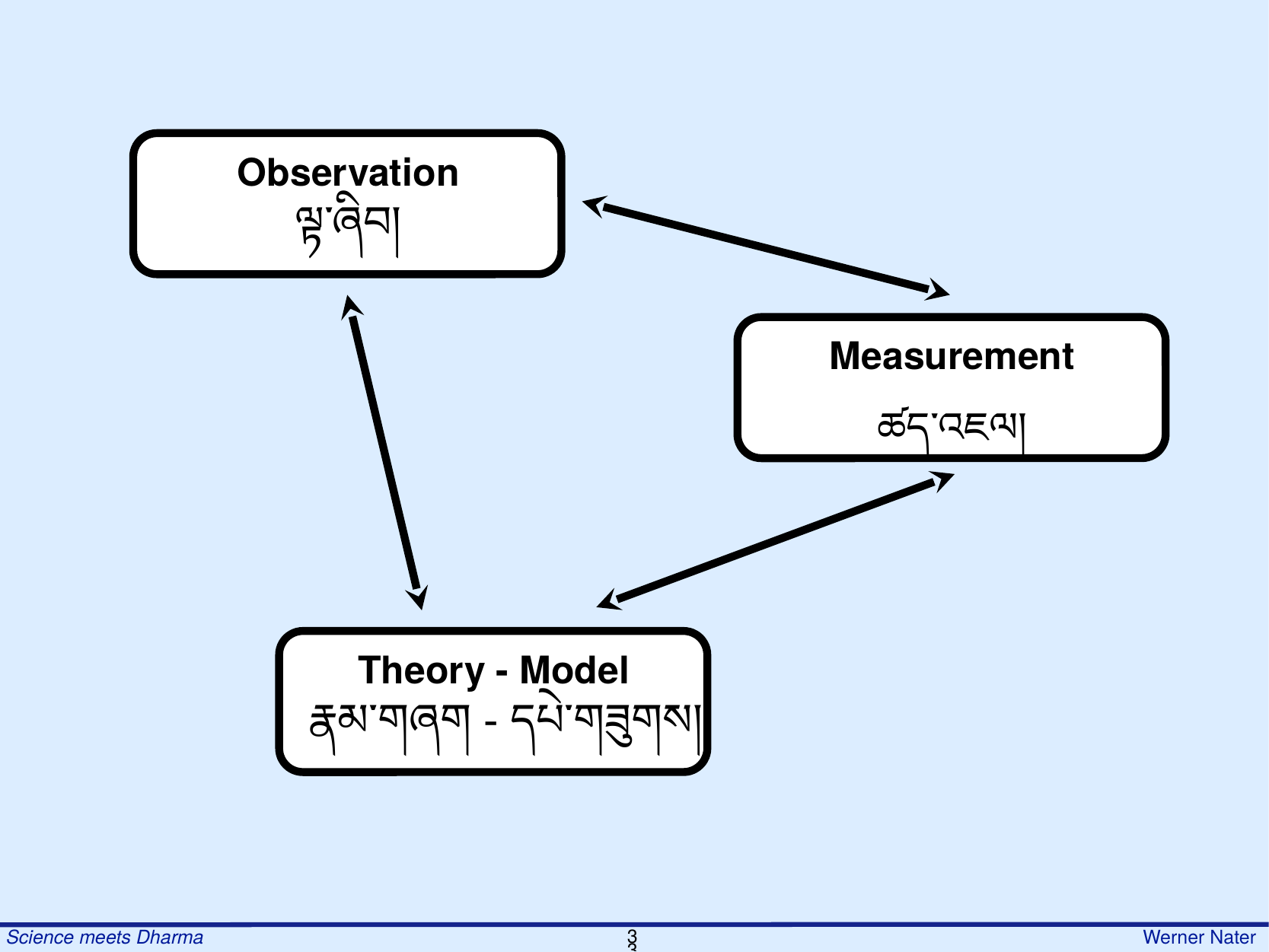

Observation
ལྟ་ཞིབ།

Measurement
ཚད་འཇལ།

Theory - Model
  རྣམ་གཞག - དཔེ་གཟུགས།
33